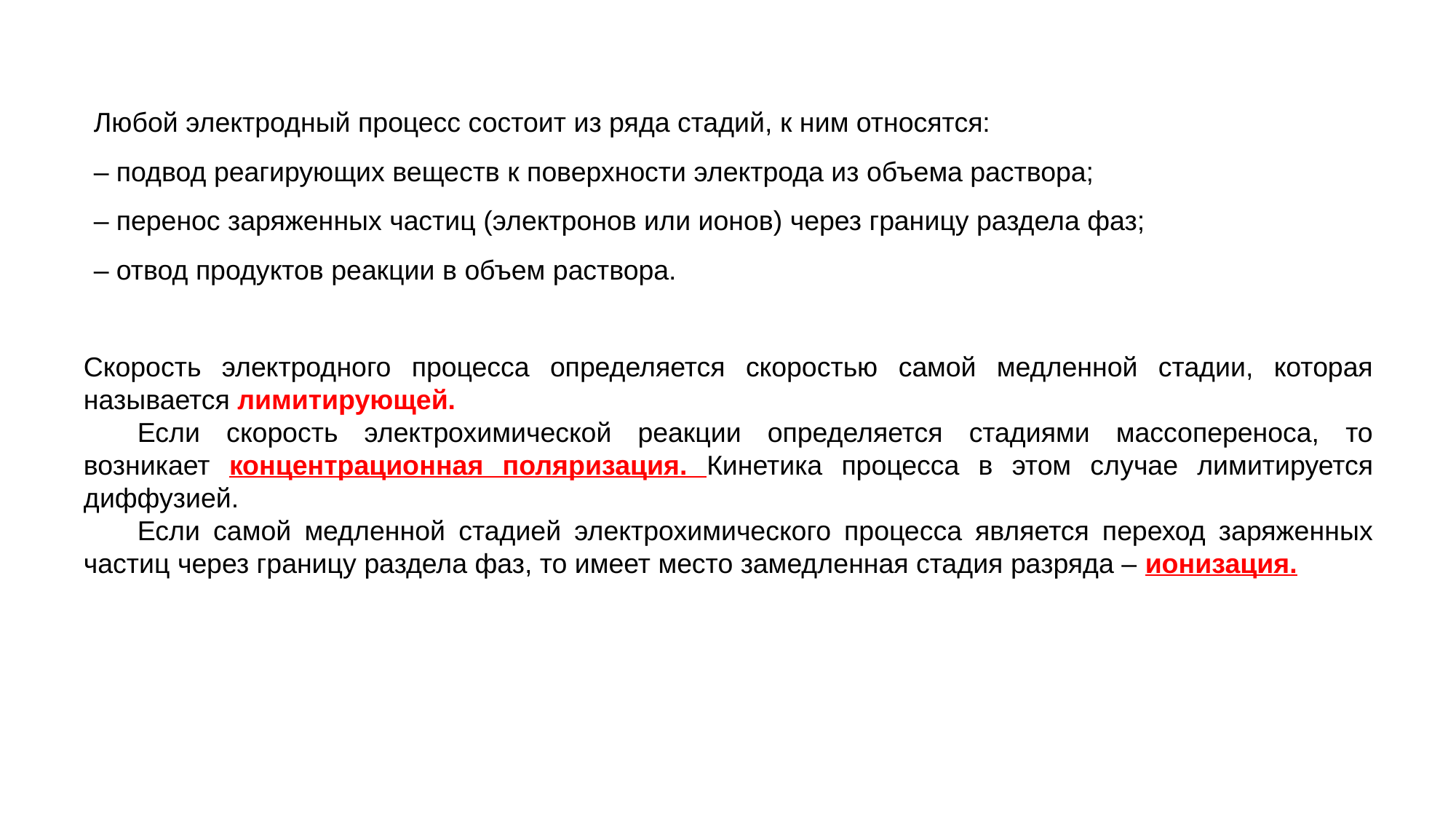

Любой электродный процесс состоит из ряда стадий, к ним относятся:
– подвод реагирующих веществ к поверхности электрода из объема раствора;
– перенос заряженных частиц (электронов или ионов) через границу раздела фаз;
– отвод продуктов реакции в объем раствора.
Скорость электродного процесса определяется скоростью самой медленной стадии, которая называется лимитирующей.
Если скорость электрохимической реакции определяется стадиями массопереноса, то возникает концентрационная поляризация. Кинетика процесса в этом случае лимитируется диффузией.
Если самой медленной стадией электрохимического процесса является переход заряженных частиц через границу раздела фаз, то имеет место замедленная стадия разряда – ионизация.